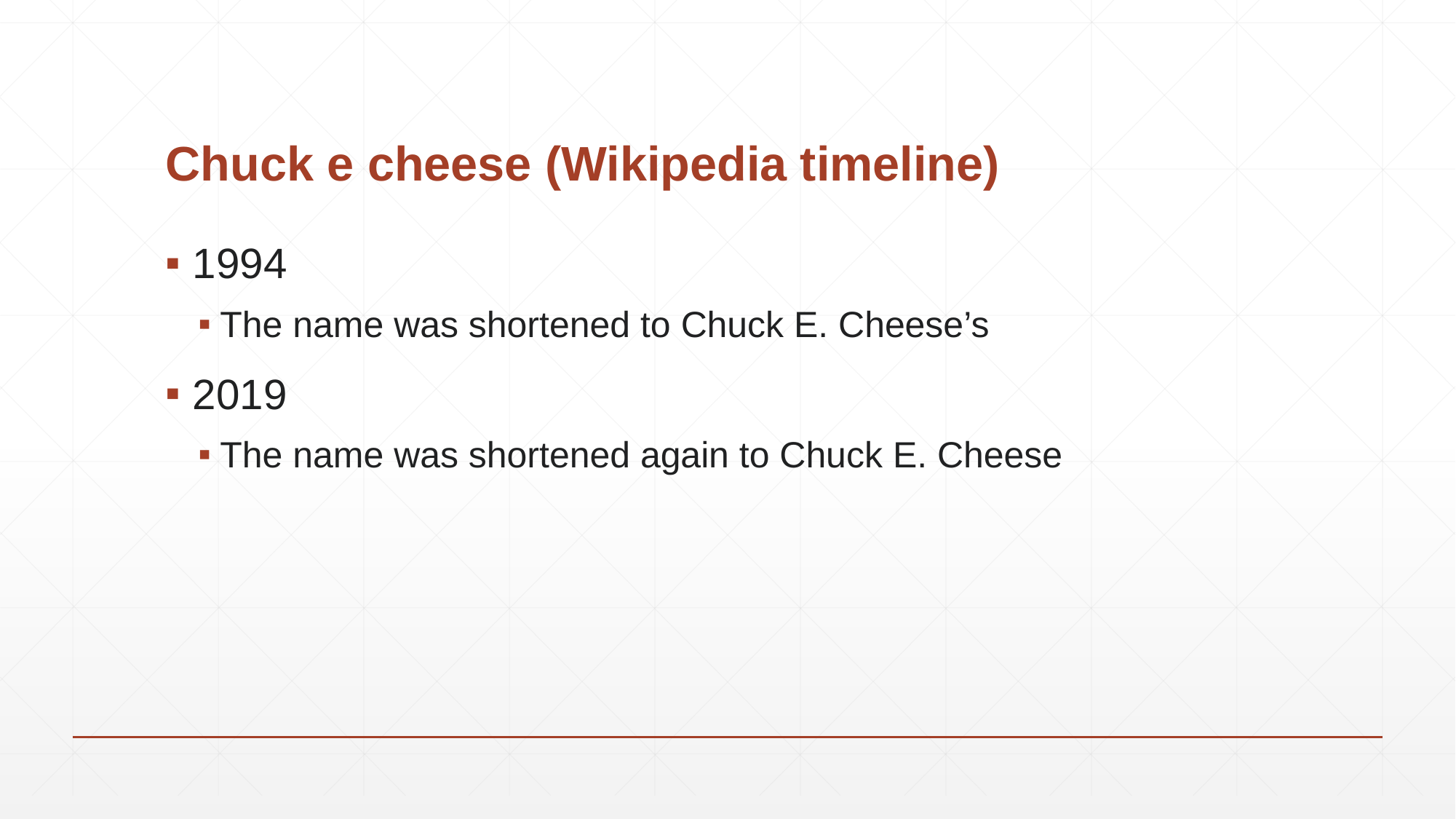

# Chuck e cheese (Wikipedia timeline)
1994
The name was shortened to Chuck E. Cheese’s
2019
The name was shortened again to Chuck E. Cheese